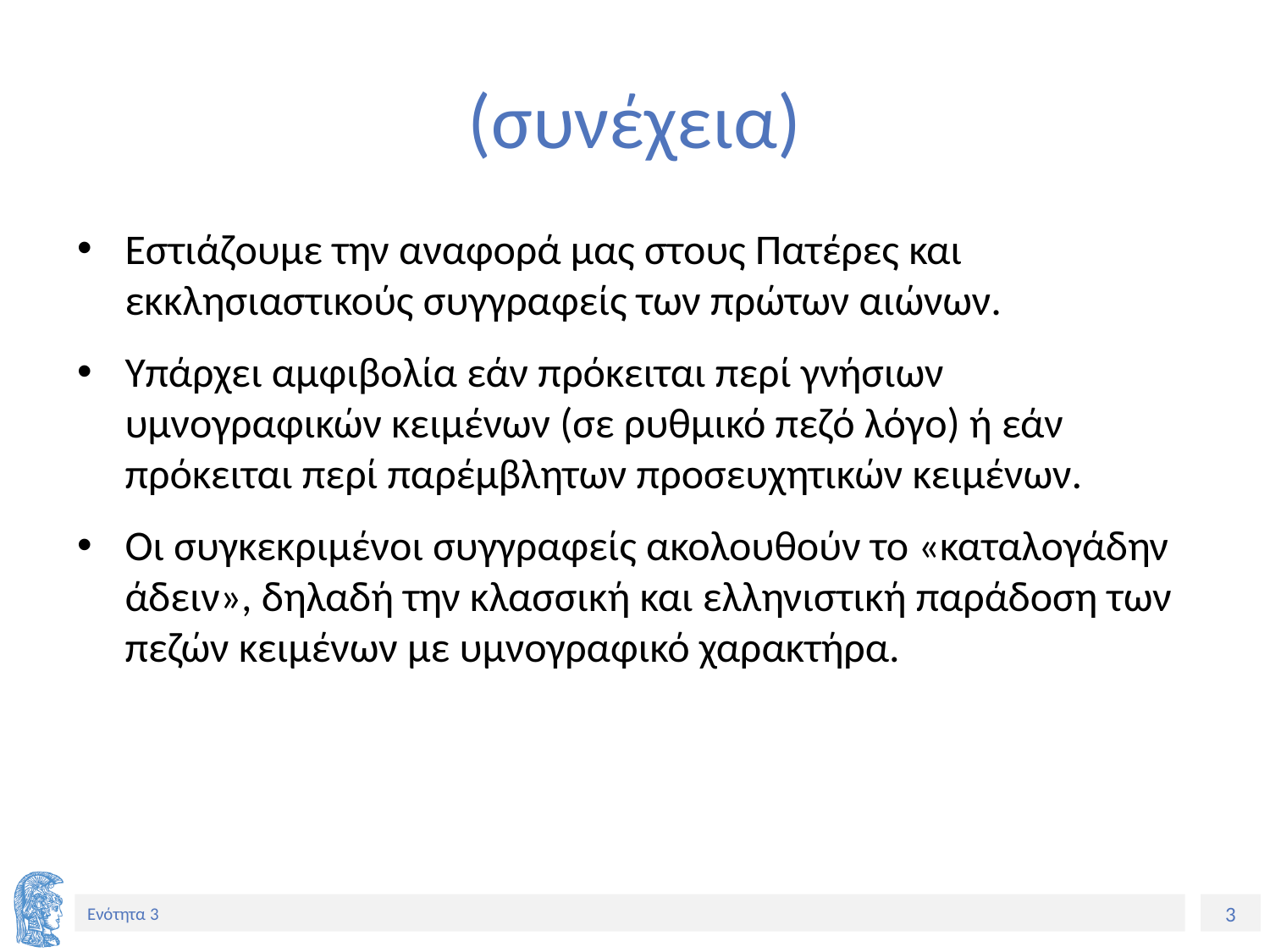

# (συνέχεια)
Εστιάζουμε την αναφορά μας στους Πατέρες και εκκλησιαστικούς συγγραφείς των πρώτων αιώνων.
Υπάρχει αμφιβολία εάν πρόκειται περί γνήσιων υμνογραφικών κειμένων (σε ρυθμικό πεζό λόγο) ή εάν πρόκειται περί παρέμβλητων προσευχητικών κειμένων.
Οι συγκεκριμένοι συγγραφείς ακολουθούν το «καταλογάδην άδειν», δηλαδή την κλασσική και ελληνιστική παράδοση των πεζών κειμένων με υμνογραφικό χαρακτήρα.